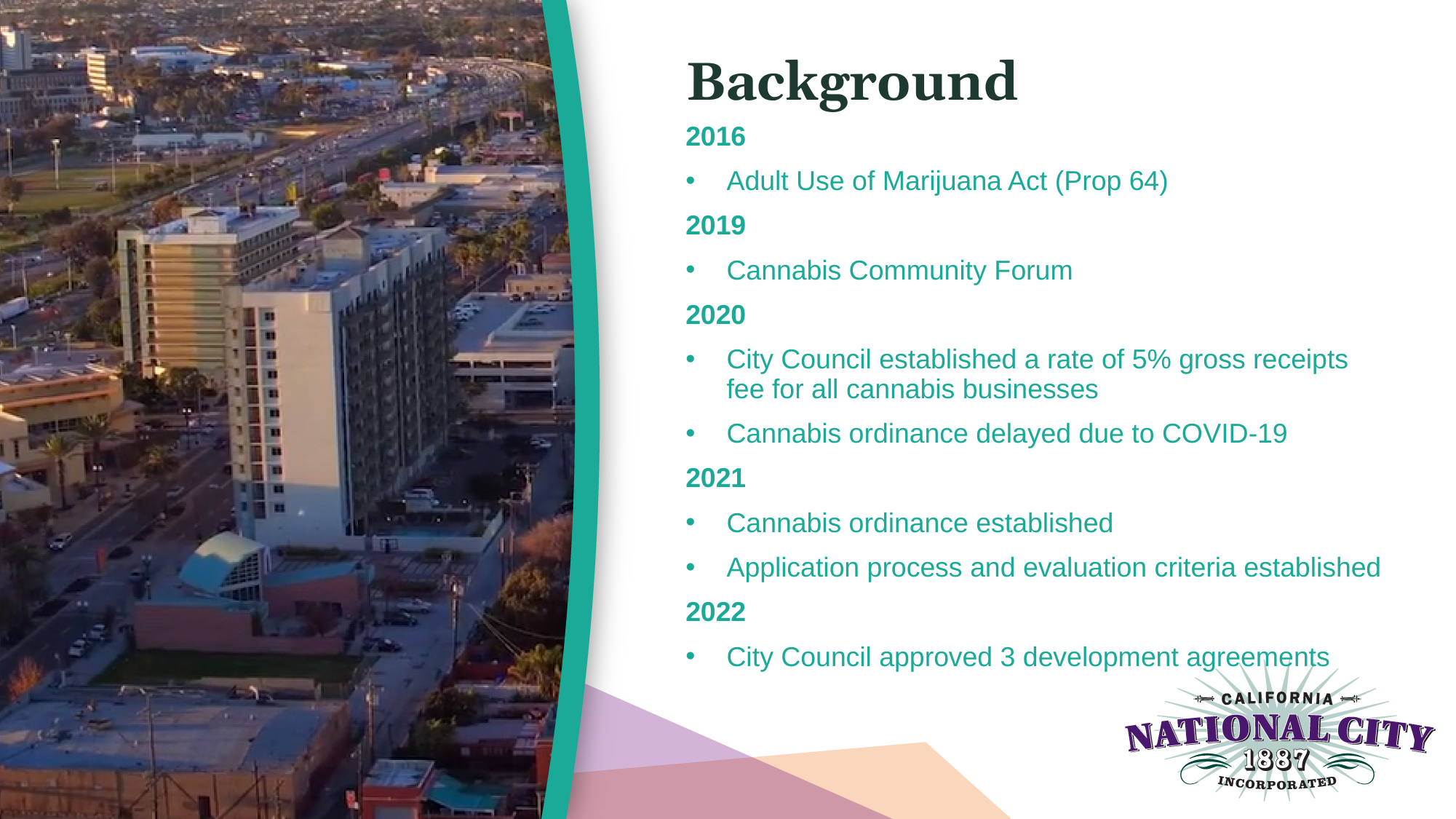

# Background
2016
Adult Use of Marijuana Act (Prop 64)
2019
Cannabis Community Forum
2020
City Council established a rate of 5% gross receipts fee for all cannabis businesses
Cannabis ordinance delayed due to COVID-19
2021
Cannabis ordinance established
Application process and evaluation criteria established
2022
City Council approved 3 development agreements